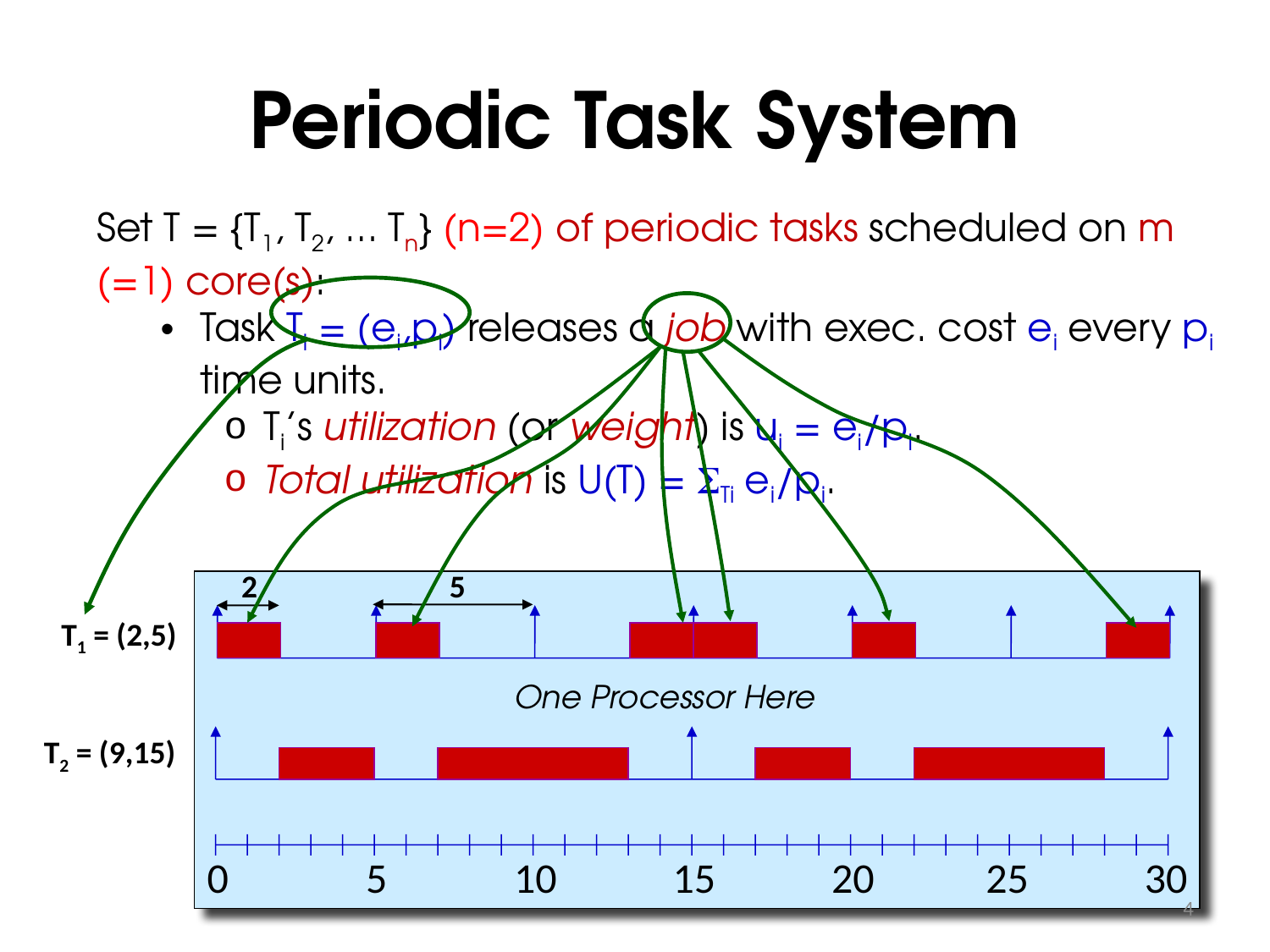

# Periodic Task System
Set T = {T1, T2, … Tn} (n=2) of periodic tasks scheduled on m (=1) core(s):
Task Ti = (ei,pi) releases a job with exec. cost ei every pi time units.
Ti’s utilization (or weight) is ui = ei/pi.
Total utilization is U(T) = ΣTi ei/pi.

5
2

T1 = (2,5)

One Processor Here
T2 = (9,15)

0
5
10
15
20
25
30

4